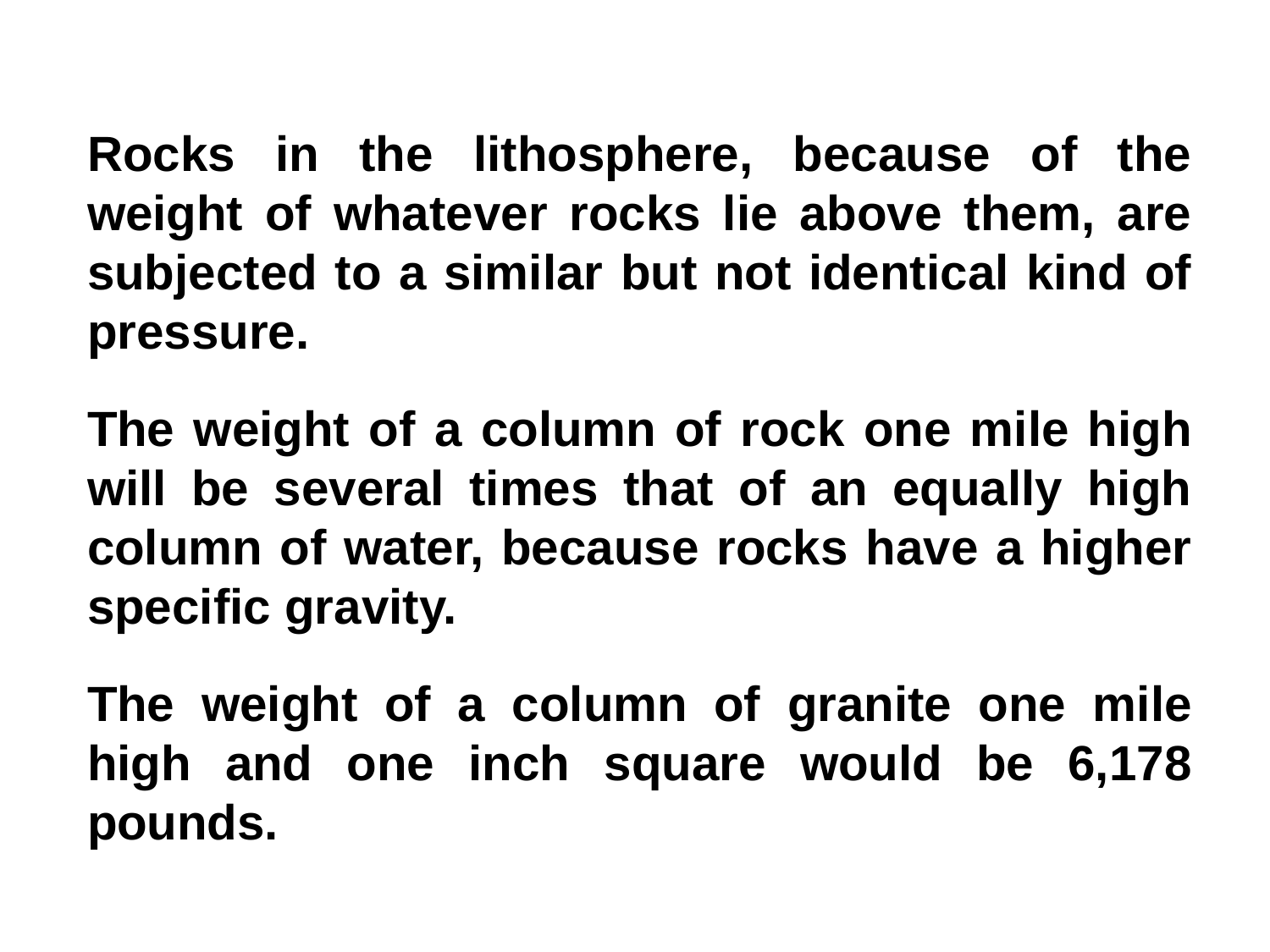

Rocks in the lithosphere, because of the weight of whatever rocks lie above them, are subjected to a similar but not identical kind of pressure.

The weight of a column of rock one mile high will be several times that of an equally high column of water, because rocks have a higher specific gravity.

The weight of a column of granite one mile high and one inch square would be 6,178 pounds.